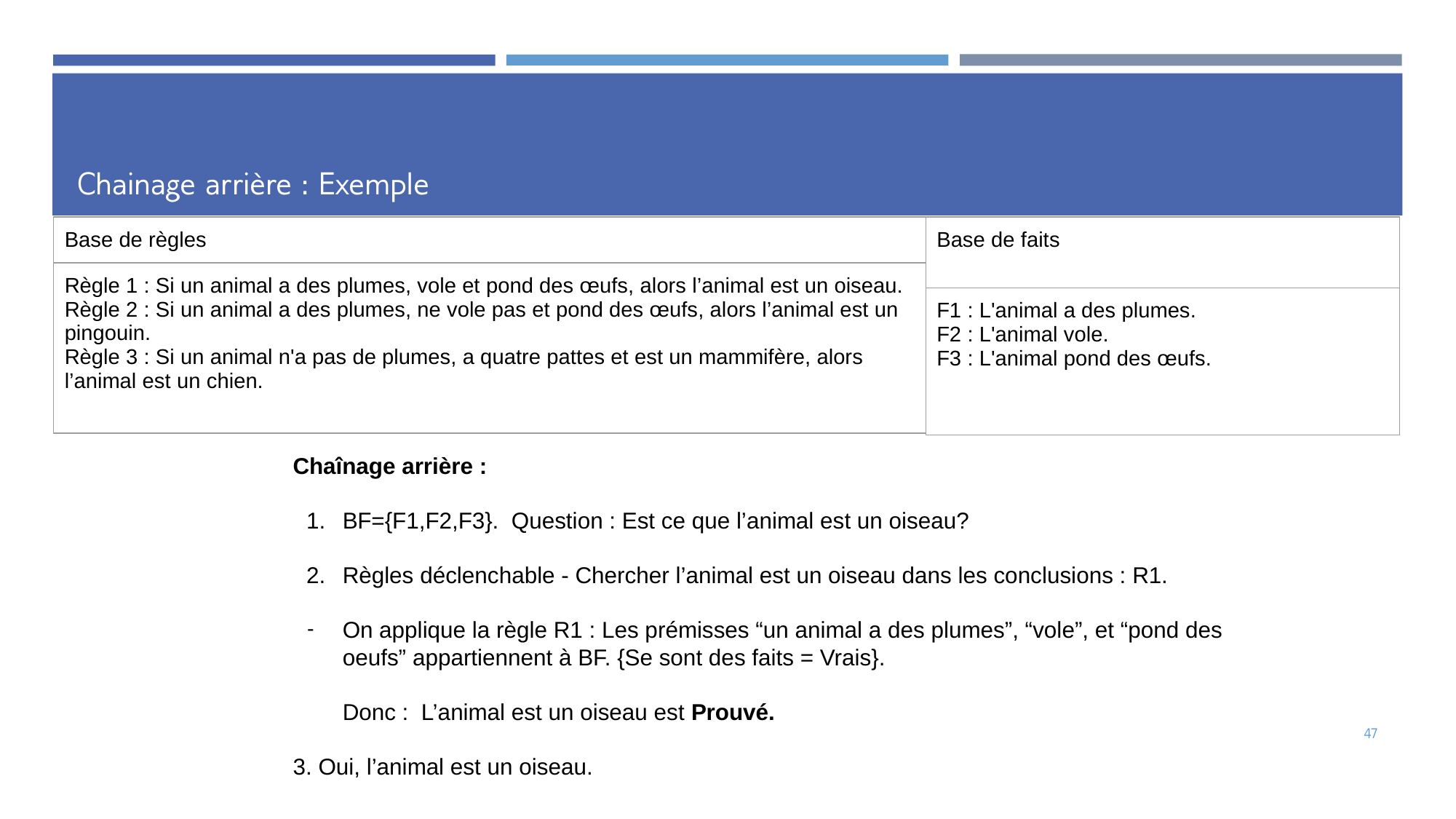

# Chainage arrière : Exemple
| Base de règles |
| --- |
| Règle 1 : Si un animal a des plumes, vole et pond des œufs, alors l’animal est un oiseau. Règle 2 : Si un animal a des plumes, ne vole pas et pond des œufs, alors l’animal est un pingouin. Règle 3 : Si un animal n'a pas de plumes, a quatre pattes et est un mammifère, alors l’animal est un chien. |
| Base de faits |
| --- |
| F1 : L'animal a des plumes. F2 : L'animal vole. F3 : L'animal pond des œufs. |
Chaînage arrière :

BF={F1,F2,F3}.  Question : Est ce que l’animal est un oiseau?

Règles déclenchable - Chercher l’animal est un oiseau dans les conclusions : R1.

On applique la règle R1 : Les prémisses “un animal a des plumes”, “vole”, et “pond des oeufs” appartiennent à BF. {Se sont des faits = Vrais}.

Donc :  L’animal est un oiseau est Prouvé.

3. Oui, l’animal est un oiseau.

47